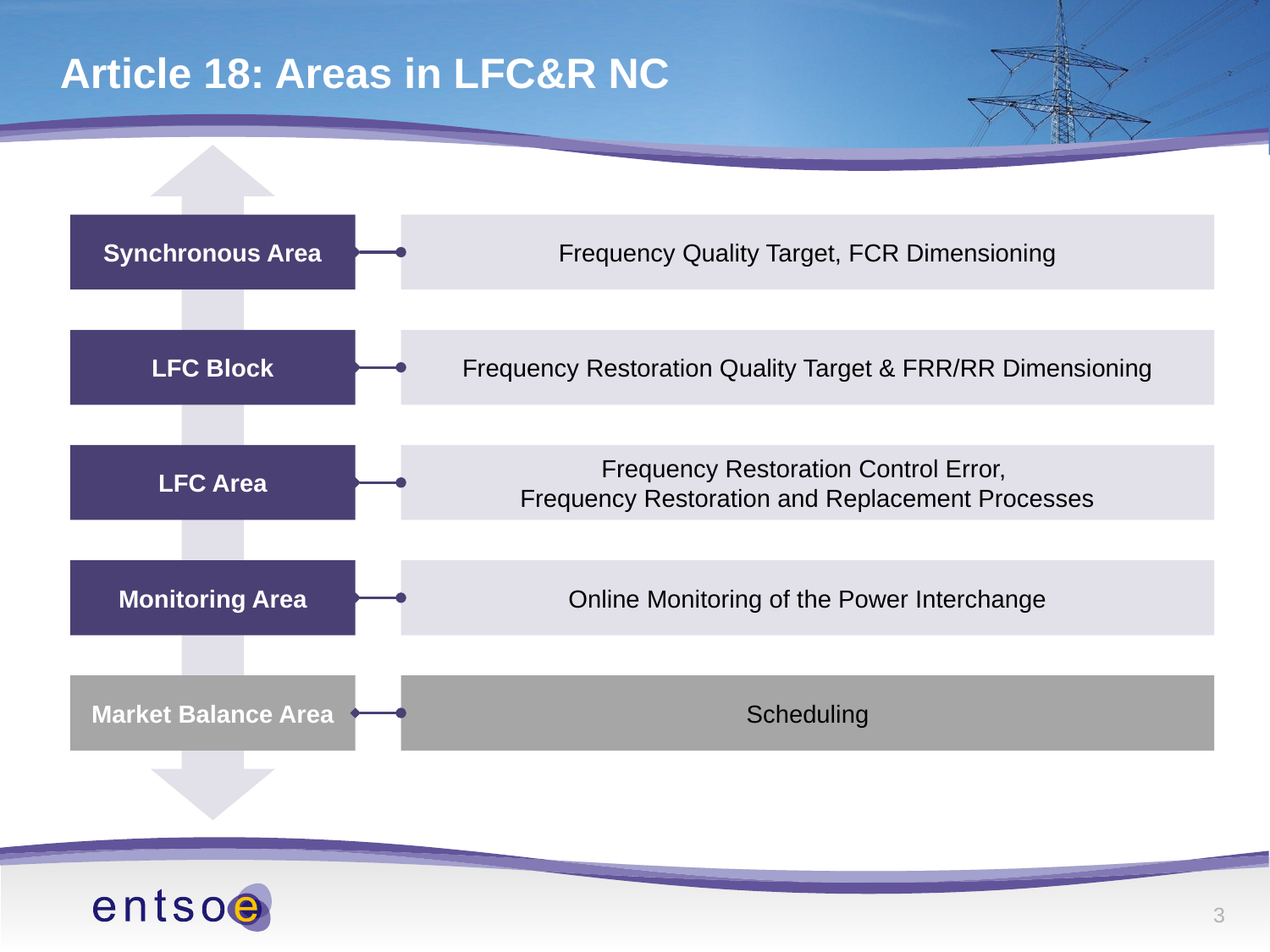

# Article 18: Areas in LFC&R NC

Synchronous Area
Frequency Quality Target, FCR Dimensioning
LFC Block
Frequency Restoration Quality Target & FRR/RR Dimensioning
LFC Area
Frequency Restoration Control Error,
Frequency Restoration and Replacement Processes
Monitoring Area
Online Monitoring of the Power Interchange
Market Balance Area
Scheduling
3